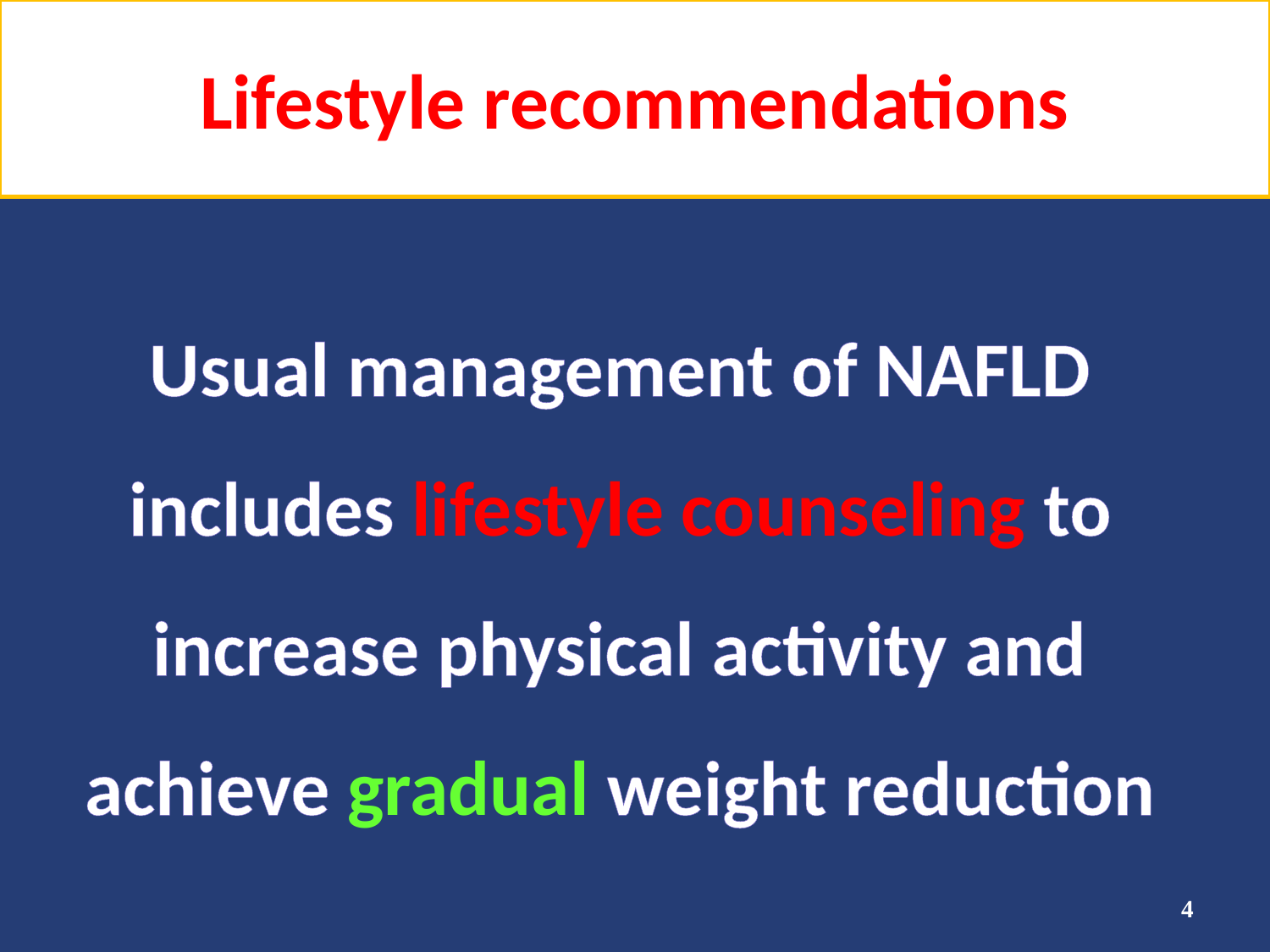

# Lifestyle recommendations
Usual management of NAFLD includes lifestyle counseling to increase physical activity and achieve gradual weight reduction
4